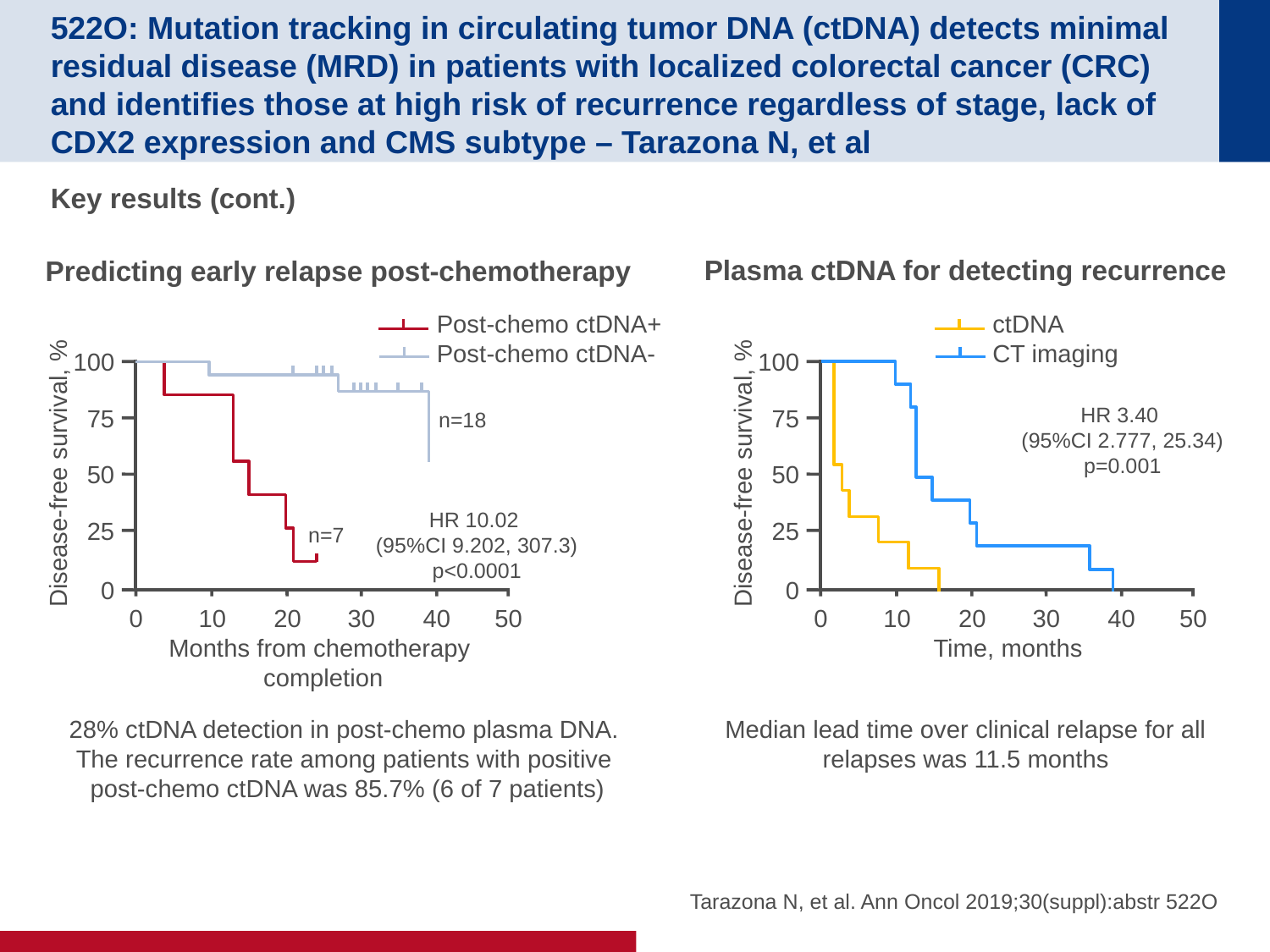

# 522O: Mutation tracking in circulating tumor DNA (ctDNA) detects minimal residual disease (MRD) in patients with localized colorectal cancer (CRC) and identifies those at high risk of recurrence regardless of stage, lack of CDX2 expression and CMS subtype – Tarazona N, et al
Key results (cont.)

Plasma ctDNA for detecting recurrence
Predicting early relapse post-chemotherapy
Post-chemo ctDNA+
Post-chemo ctDNA-
ctDNA
CT imaging
100

75

50
Disease-free survival, %

25

0

0

10
20
30
40
50
Months from chemotherapy
completion
100

75

50
Disease-free survival, %

25

0

0

10
20
30
40
50
Time, months

HR 3.40
(95%CI 2.777, 25.34)
p=0.001
n=18
HR 10.02
(95%CI 9.202, 307.3)
p<0.0001
n=7
28% ctDNA detection in post-chemo plasma DNA.
The recurrence rate among patients with positive
post-chemo ctDNA was 85.7% (6 of 7 patients)
Median lead time over clinical relapse for all relapses was 11.5 months
Tarazona N, et al. Ann Oncol 2019;30(suppl):abstr 522O